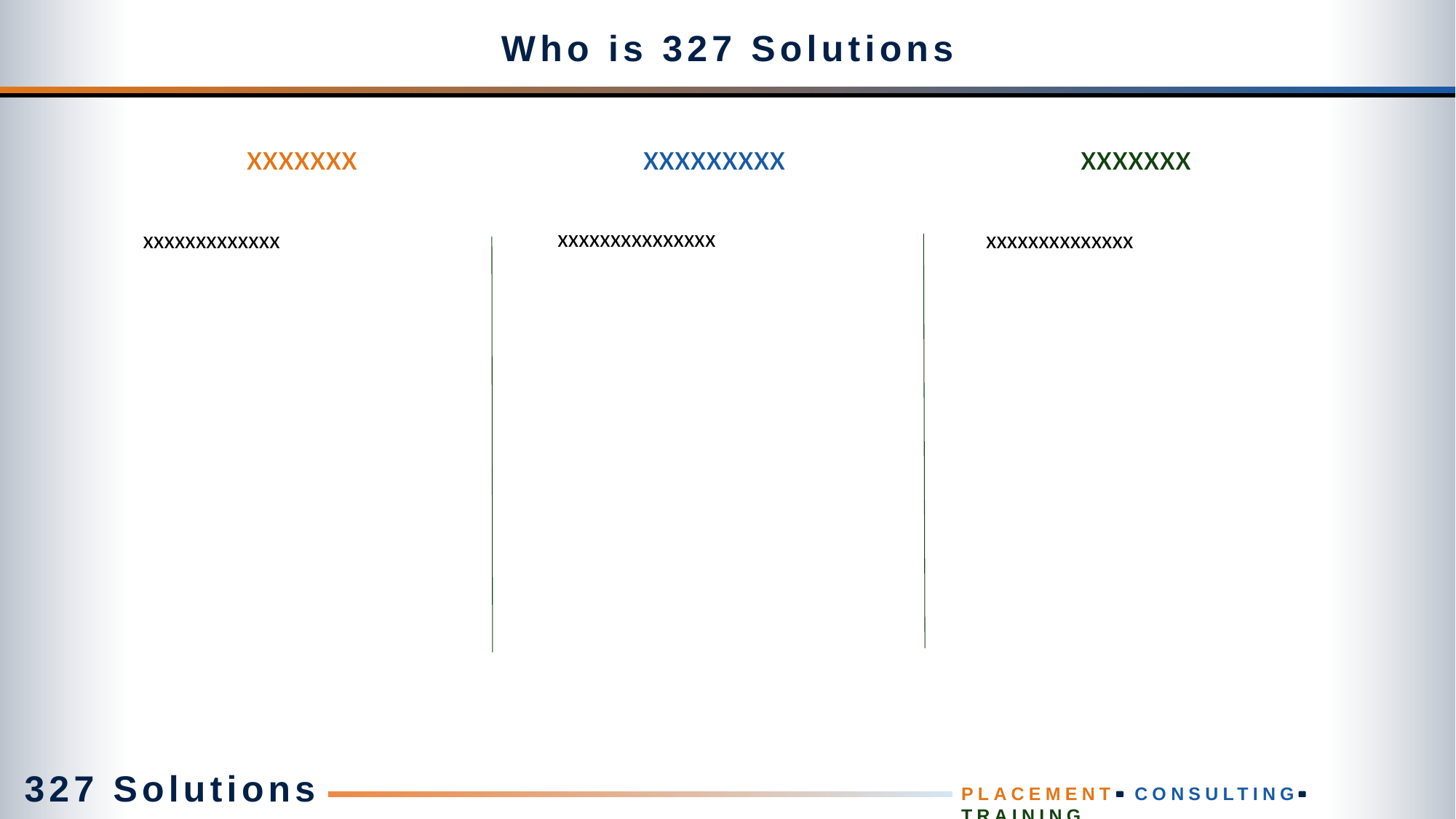

Who is 327 Solutions

xxxxxxx
xxxxxxxxx
xxxxxxx
xxxxxxxxxxxxxxx
xxxxxxxxxxxxx
xxxxxxxxxxxxxx

327 Solutions
PLACEMENT  CONSULTING  TRAINING